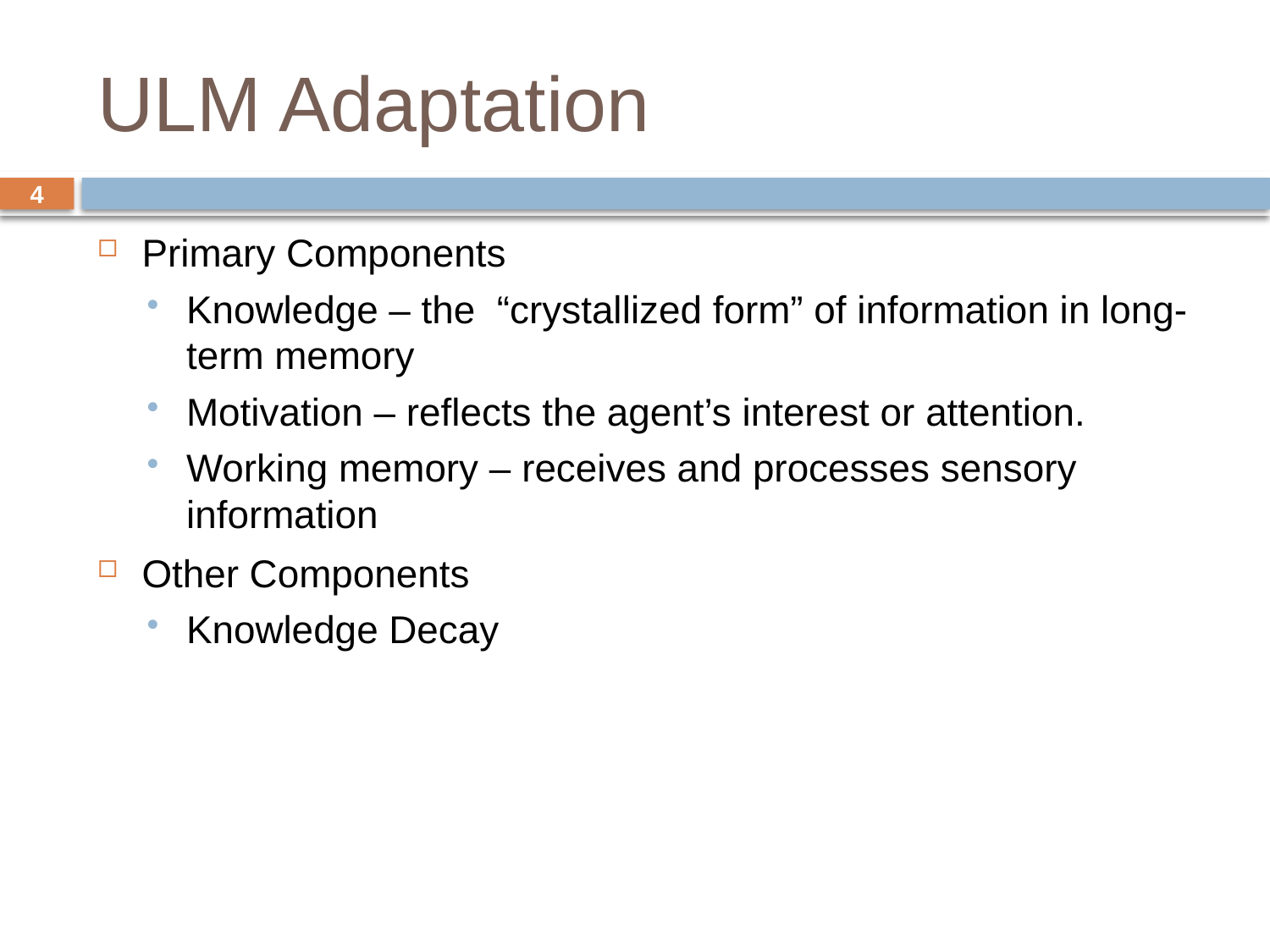

# ULM Adaptation
4
Primary Components
Knowledge – the  “crystallized form” of information in long-term memory
Motivation – reflects the agent’s interest or attention.
Working memory – receives and processes sensory information
Other Components
Knowledge Decay